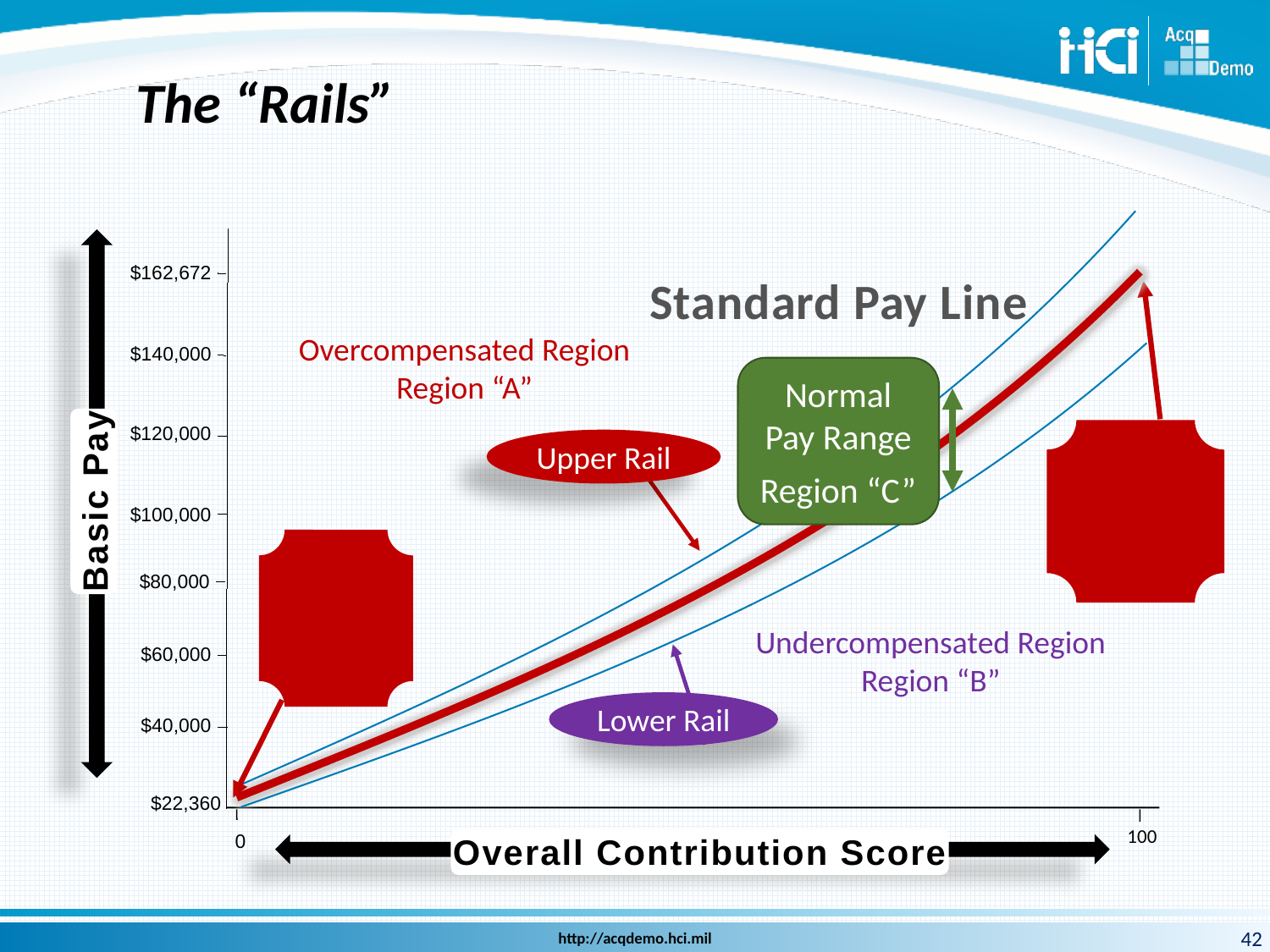

# The “Rails”

Upper Rail

$162,672

$140,000

$120,000

$100,000

$80,000

$60,000

$40,000

Standard Pay Line

GS-15,
Step-10
Salary

Overcompensated Region
Region “A”

Lower Rail
Normal Pay Range
Region “C”

Basic Pay

GS-1,
Step-1
Salary

Undercompensated Region
Region “B”
$22,360

100
0
Overall Contribution Score

42